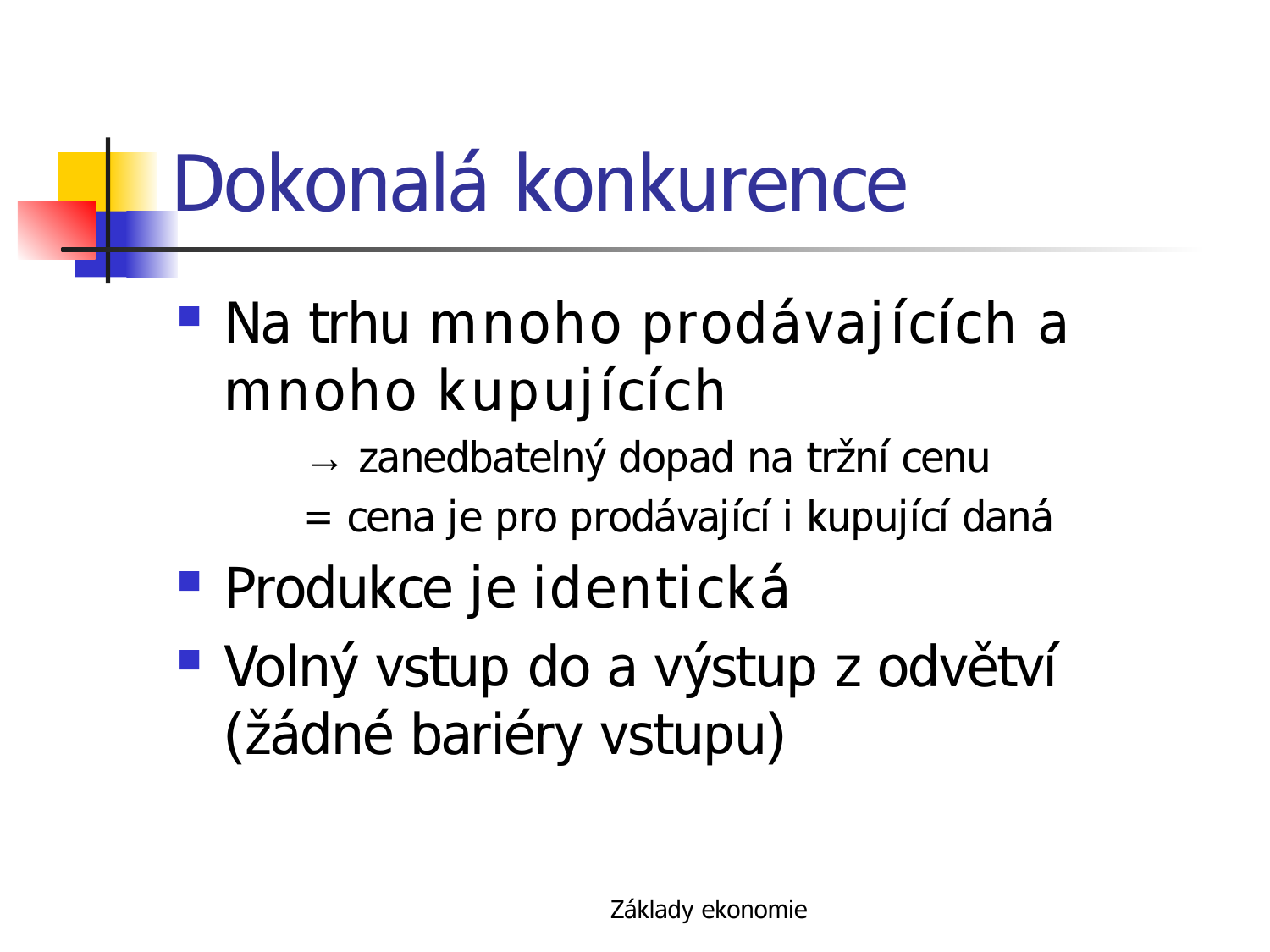

# Dokonalá konkurence
Na trhu mnoho prodávajících a mnoho kupujících
→ zanedbatelný dopad na tržní cenu
= cena je pro prodávající i kupující daná
Produkce je identická
Volný vstup do a výstup z odvětví (žádné bariéry vstupu)
Základy ekonomie